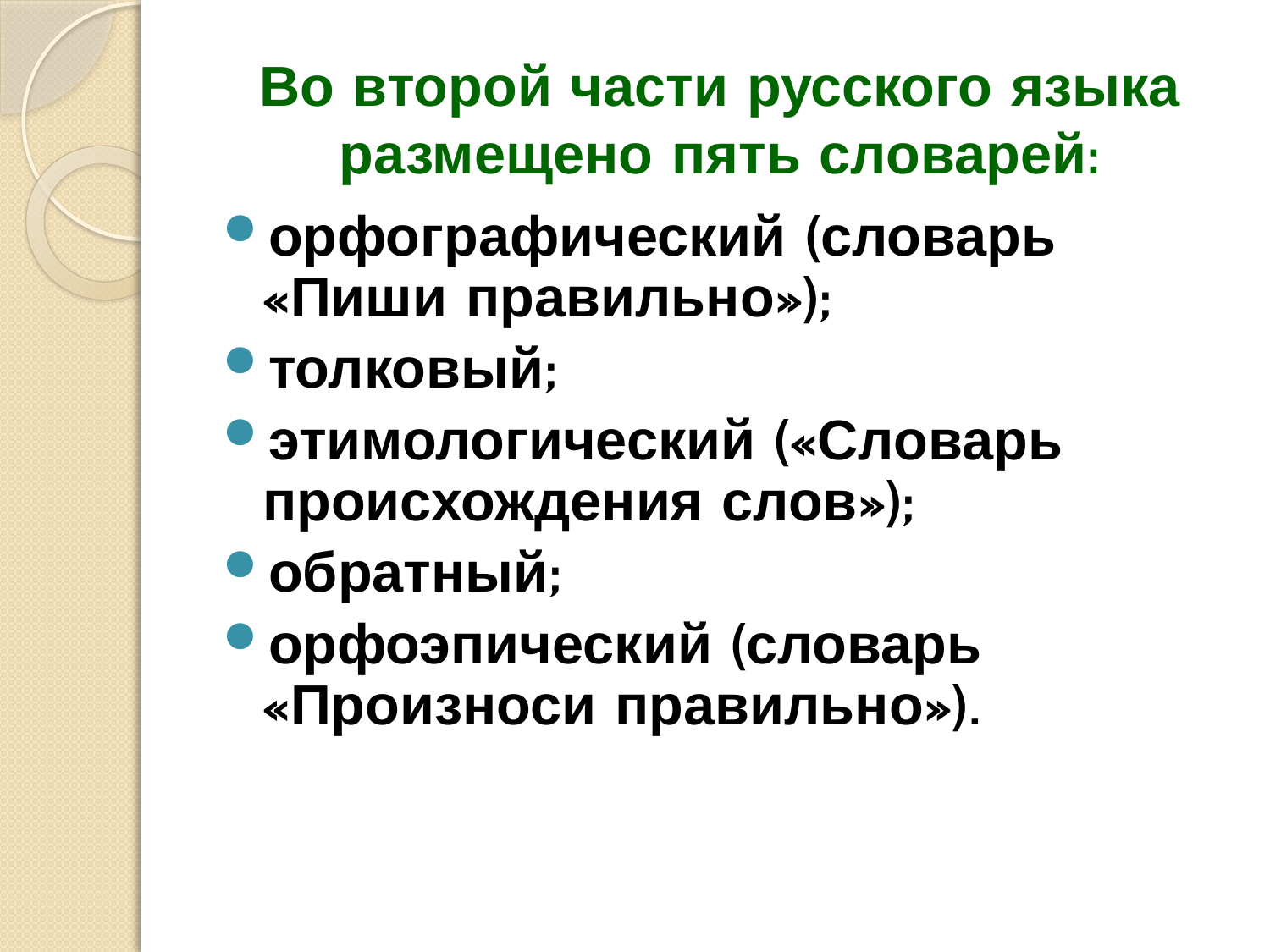

# Во второй части русского языка размещено пять словарей:
орфографический (словарь «Пиши правильно»);
толковый;
этимологический («Словарь происхождения слов»);
обратный;
орфоэпический (словарь «Произноси правильно»).